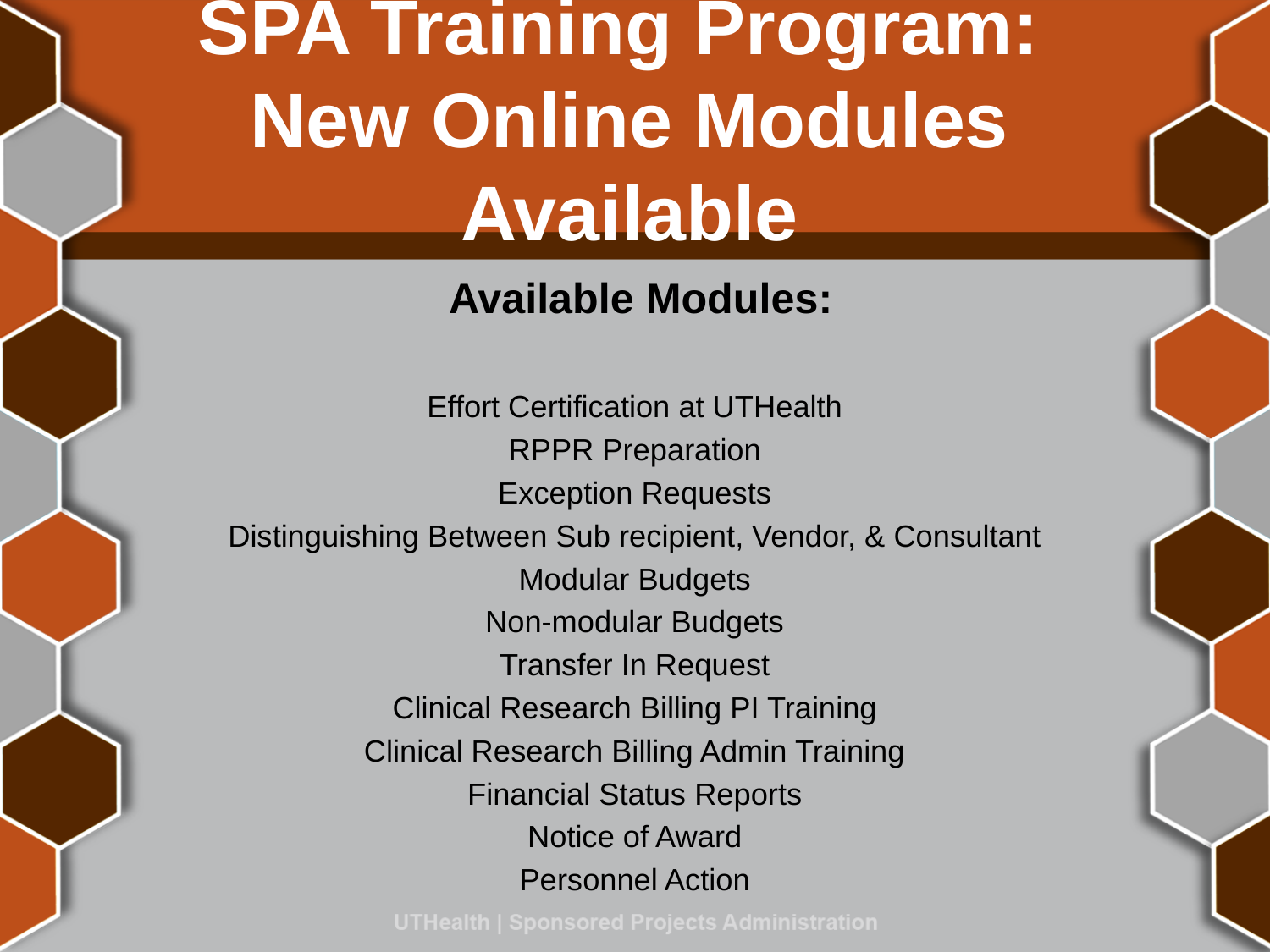

# SPA Training Program: New Online Modules Available
 Available Modules:

Effort Certification at UTHealth
RPPR Preparation
Exception Requests
Distinguishing Between Sub recipient, Vendor, & Consultant
Modular Budgets
Non-modular Budgets
Transfer In Request
Clinical Research Billing PI Training
Clinical Research Billing Admin Training
Financial Status Reports
Notice of Award
Personnel Action